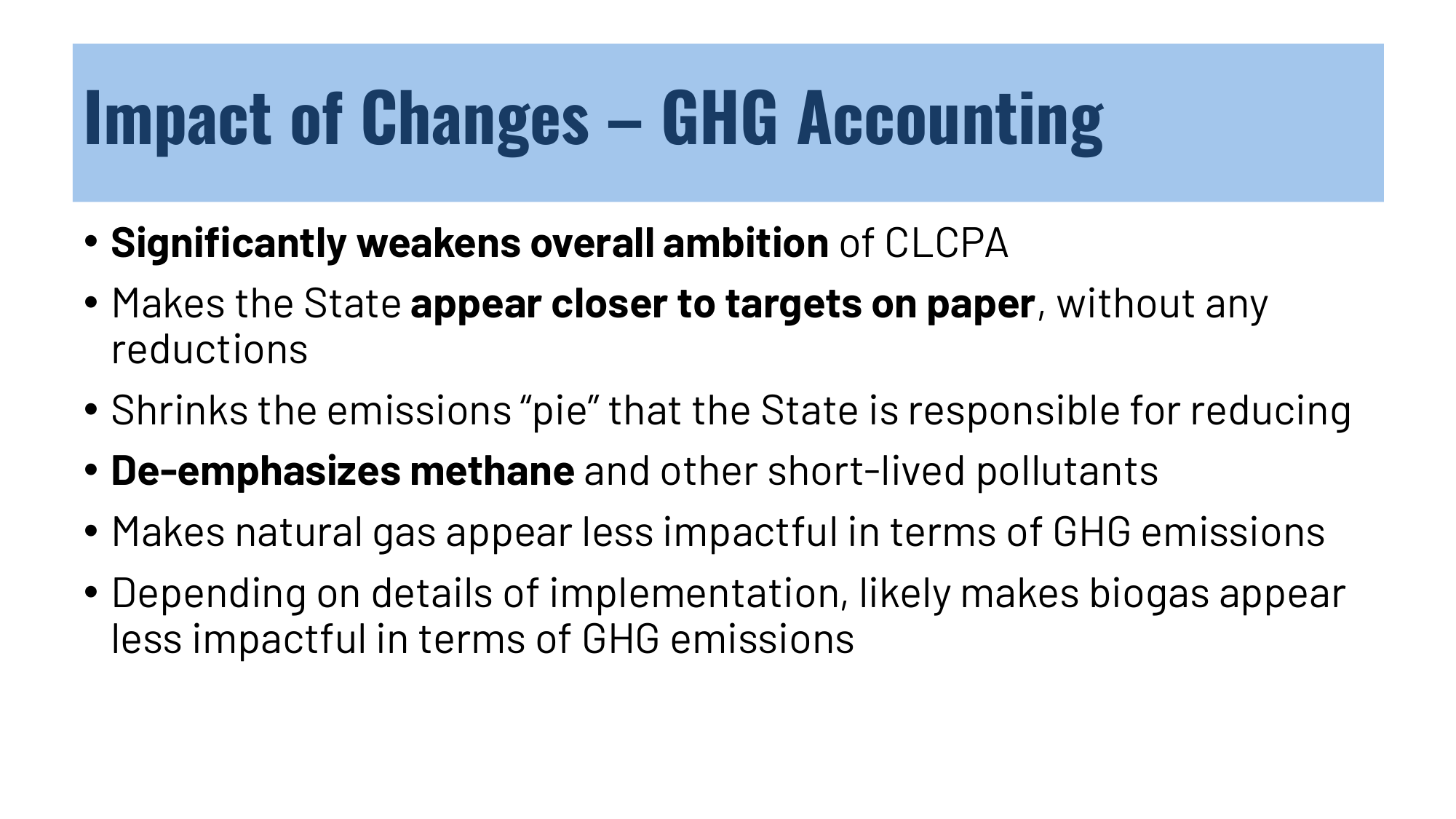

# Impact of Changes – GHG Accounting
Significantly weakens overall ambition of CLCPA
Makes the State appear closer to targets on paper, without any reductions
Shrinks the emissions “pie” that the State is responsible for reducing
De-emphasizes methane and other short-lived pollutants
Makes natural gas appear less impactful in terms of GHG emissions
Depending on details of implementation, likely makes biogas appear less impactful in terms of GHG emissions